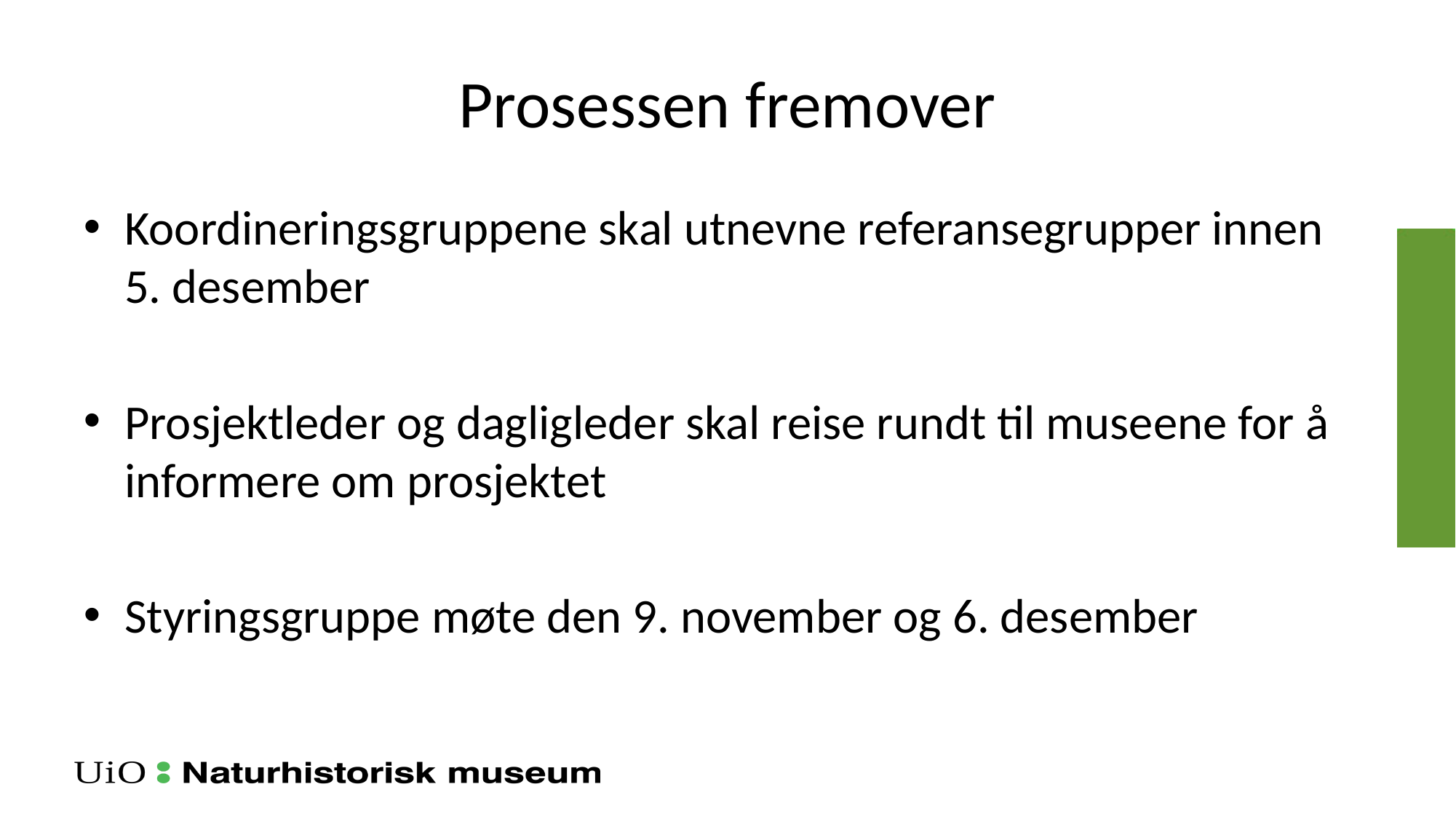

# Prosessen fremover
Koordineringsgruppene skal utnevne referansegrupper innen 5. desember

Prosjektleder og dagligleder skal reise rundt til museene for å informere om prosjektet

Styringsgruppe møte den 9. november og 6. desember